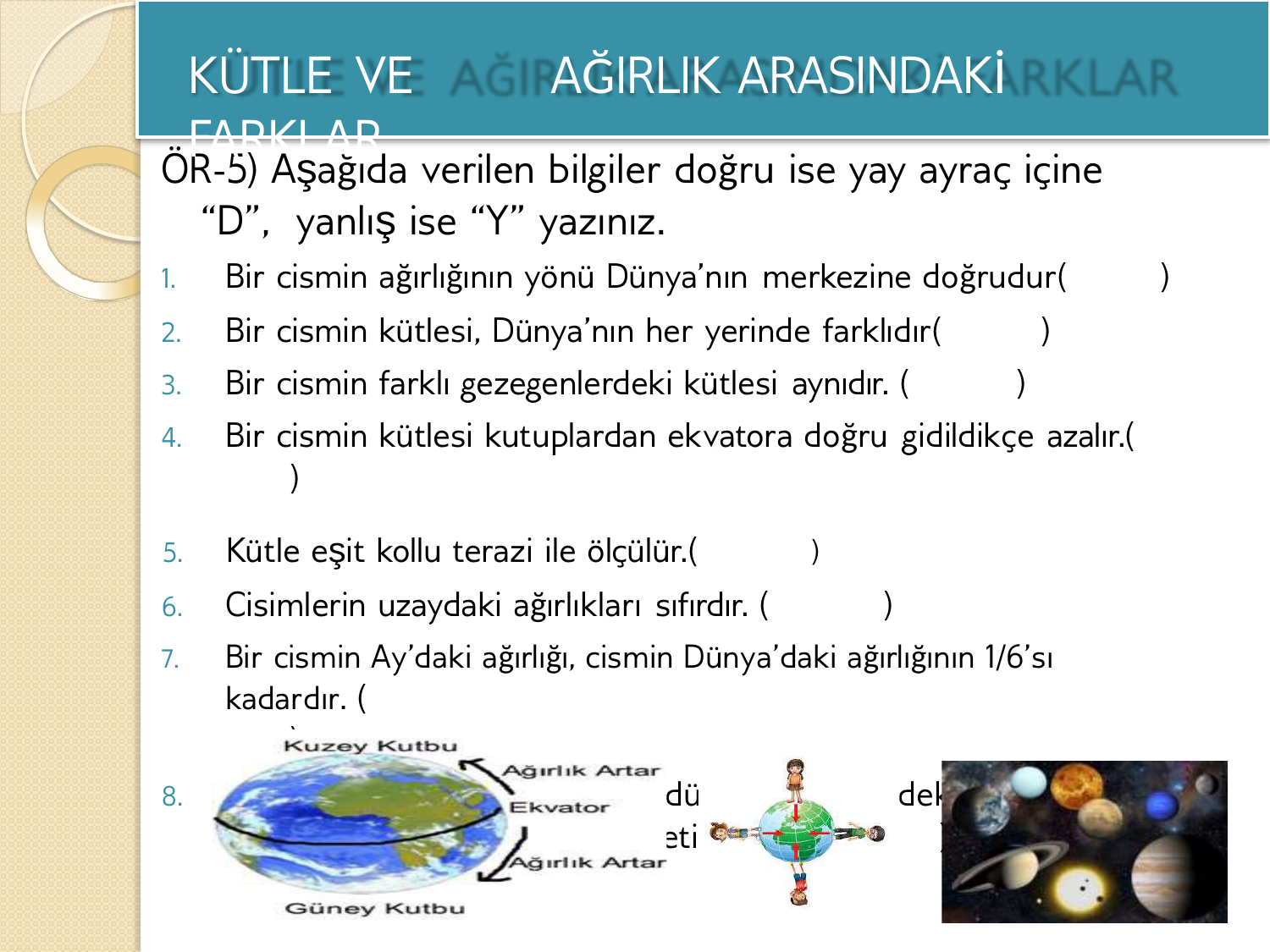

# KÜTLE VE	AĞIRLIK ARASINDAKİ FARKLAR
ÖR-5) Aşağıda verilen bilgiler doğru ise yay ayraç içine “D”,  yanlış ise “Y” yazınız.
Bir cismin ağırlığının yönü Dünya’nın merkezine doğrudur(	)
Bir cismin kütlesi, Dünya’nın her yerinde farklıdır(	)
Bir cismin farklı gezegenlerdeki kütlesi aynıdır. (	)
Bir cismin kütlesi kutuplardan ekvatora doğru gidildikçe azalır.(	)
Kütle eşit kollu terazi ile ölçülür.(	)
Cisimlerin uzaydaki ağırlıkları sıfırdır. (	)
Bir cismin Ay’daki ağırlığı, cismin Dünya’daki ağırlığının 1/6’sı kadardır. (	)
Gök cisimlerinin kütleleri büyüdükçe, üzerlerindeki cisimlere
uyguladıkları kütle çekim kuvveti de artar.(	)